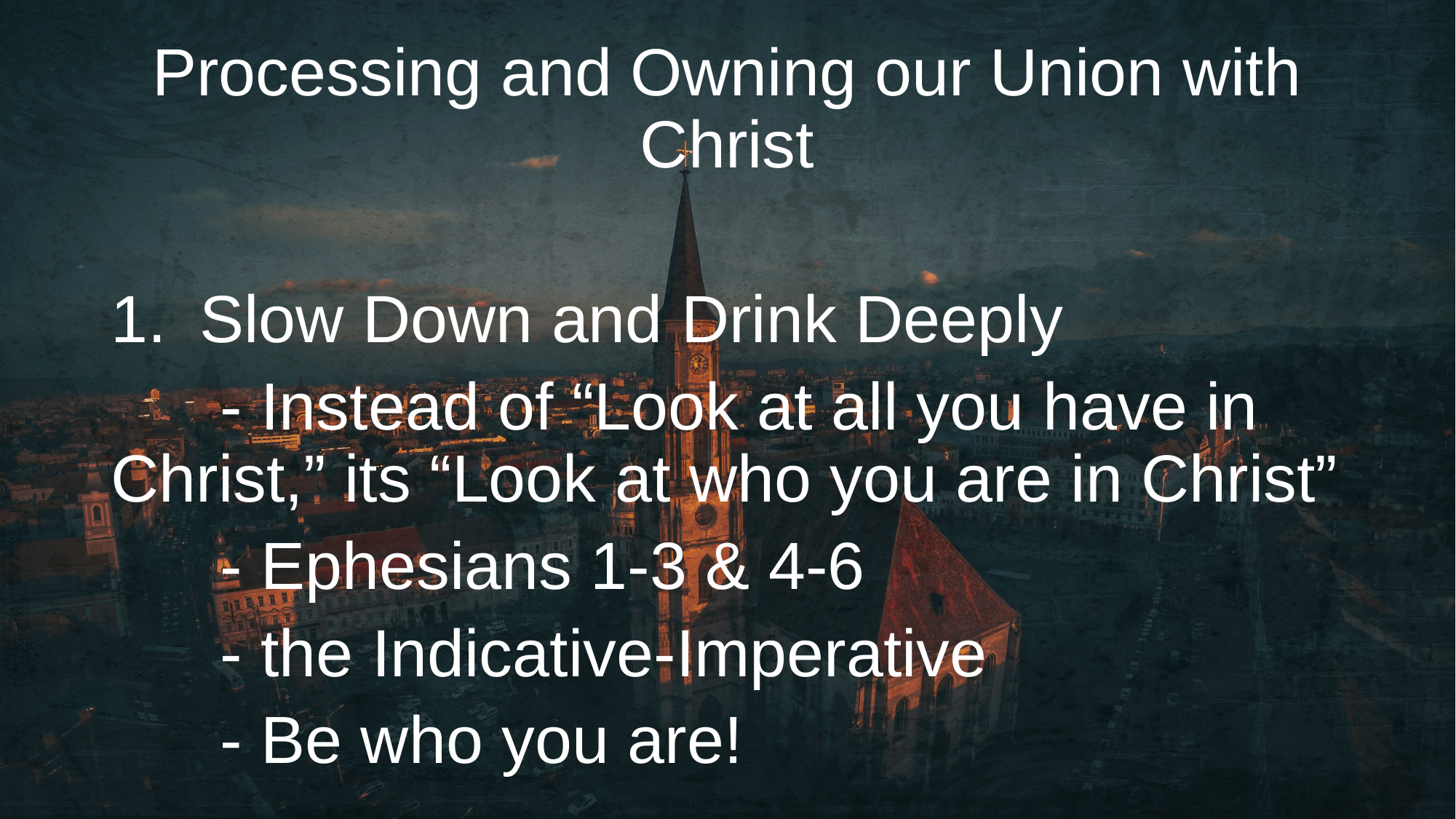

Processing and Owning our Union with Christ

Slow Down and Drink Deeply
	- Instead of “Look at all you have in Christ,” its “Look at who you are in Christ”
	- Ephesians 1-3 & 4-6
	- the Indicative-Imperative
	- Be who you are!